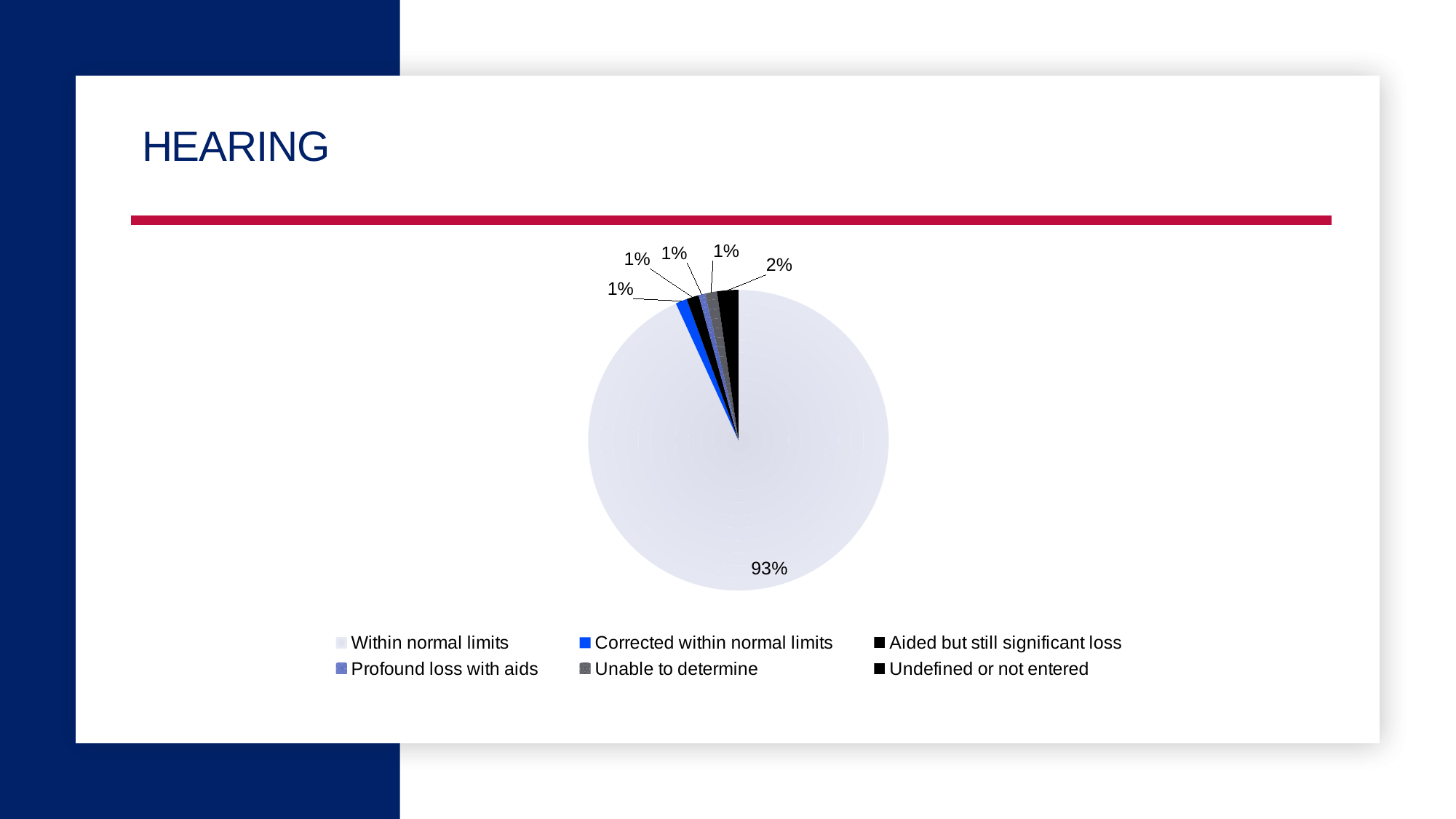

# Hearing

### Chart

| Category | Count |
|---|---|
| Within normal limits | 5684.0 |
| Corrected within normal limits | 75.0 |
| Aided but still significant loss | 81.0 |
| Profound loss with aids | 44.0 |
| Unable to determine  | 77.0 |
| Undefined or not entered | 140.0 |